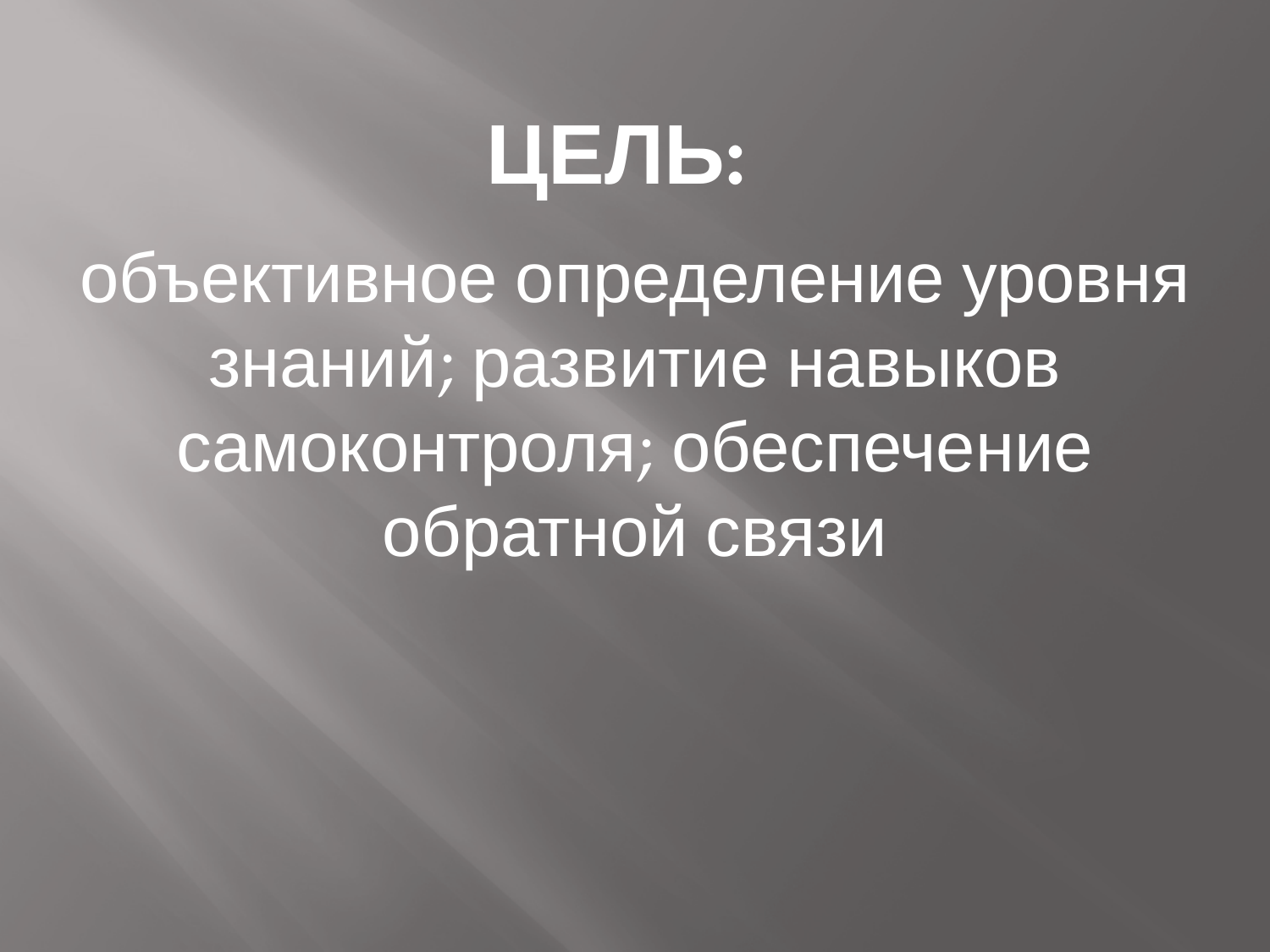

# Цель:
объективное определение уровня знаний; развитие навыков самоконтроля; обеспечение обратной связи